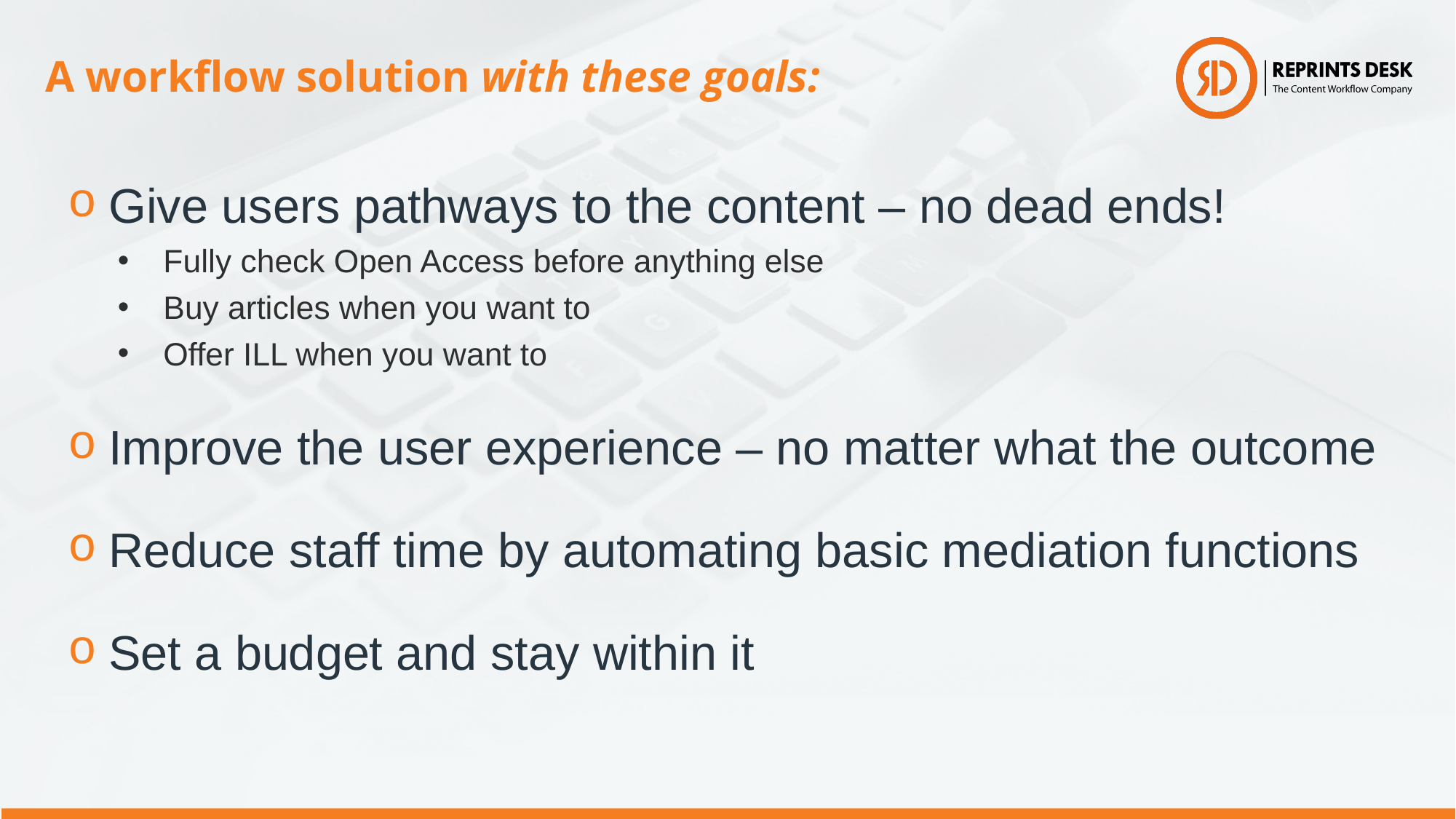

# A workflow solution with these goals:
Give users pathways to the content – no dead ends!
Fully check Open Access before anything else
Buy articles when you want to
Offer ILL when you want to
Improve the user experience – no matter what the outcome
Reduce staff time by automating basic mediation functions
Set a budget and stay within it